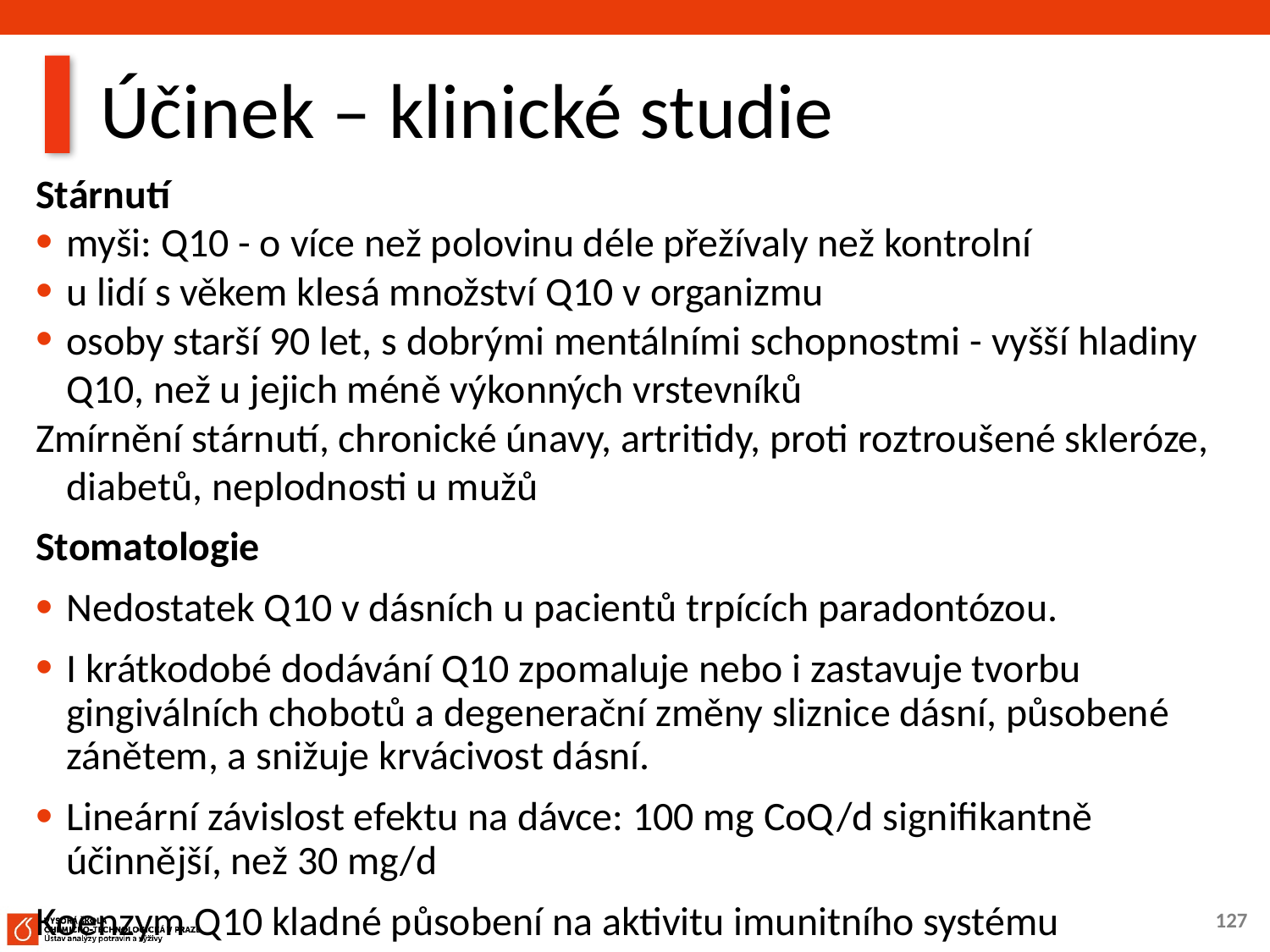

# Účinek – klinické studie
Stárnutí
myši: Q10 - o více než polovinu déle přežívaly než kontrolní
u lidí s věkem klesá množství Q10 v organizmu
osoby starší 90 let, s dobrými mentálními schopnostmi - vyšší hladiny Q10, než u jejich méně výkonných vrstevníků
Zmírnění stárnutí, chronické únavy, artritidy, proti roztroušené skleróze, diabetů, neplodnosti u mužů
Stomatologie
Nedostatek Q10 v dásních u pacientů trpících paradontózou.
I krátkodobé dodávání Q10 zpomaluje nebo i zastavuje tvorbu gingiválních chobotů a degenerační změny sliznice dásní, působené zánětem, a snižuje krvácivost dásní.
Lineární závislost efektu na dávce: 100 mg CoQ/d signifikantně účinnější, než 30 mg/d
Koenzym Q10 kladné působení na aktivitu imunitního systému